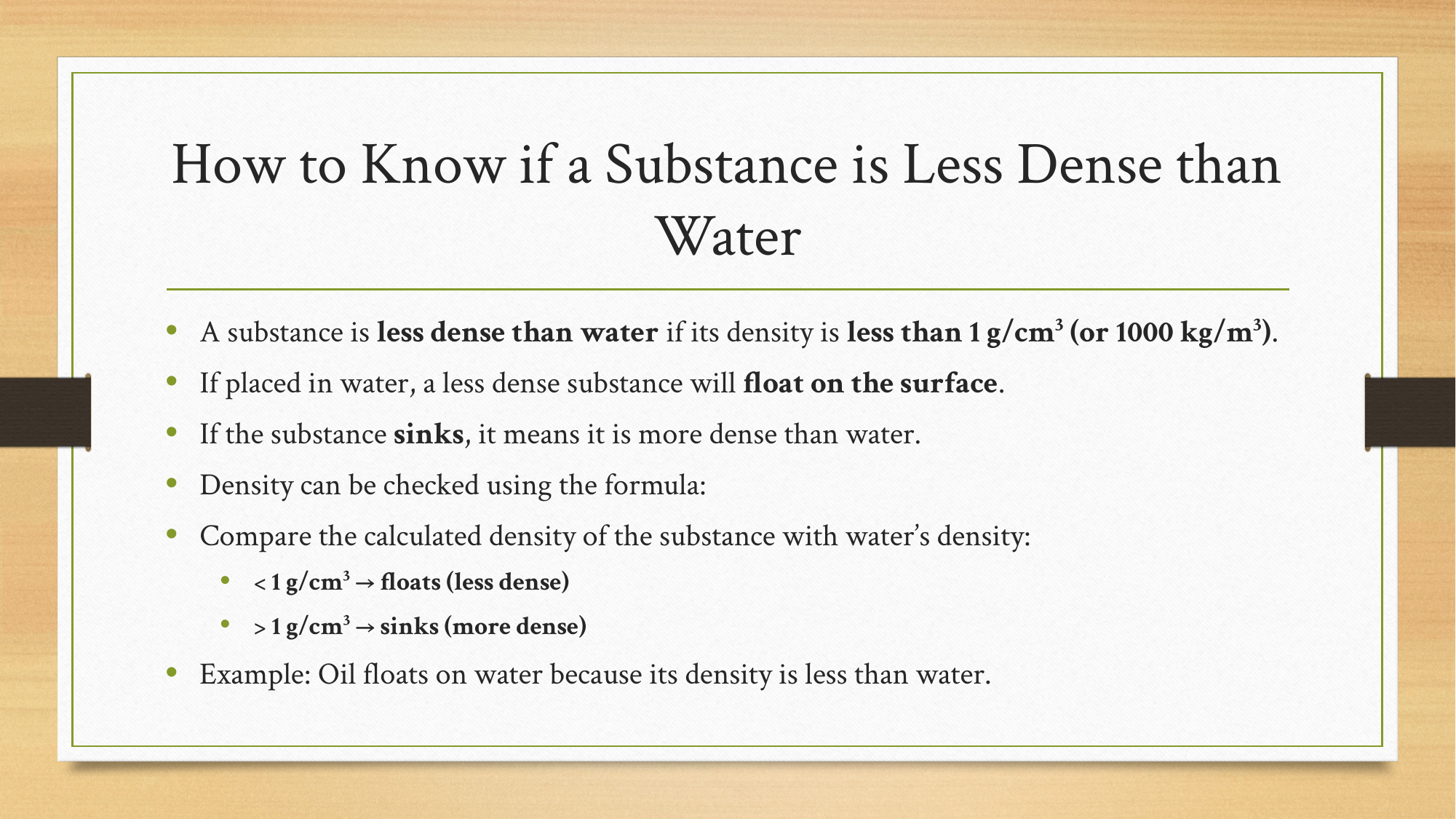

# How to Know if a Substance is Less Dense than Water
A substance is less dense than water if its density is less than 1 g/cm³ (or 1000 kg/m³).
If placed in water, a less dense substance will float on the surface.
If the substance sinks, it means it is more dense than water.
Density can be checked using the formula:
Compare the calculated density of the substance with water’s density:
< 1 g/cm³ → floats (less dense)
> 1 g/cm³ → sinks (more dense)
Example: Oil floats on water because its density is less than water.